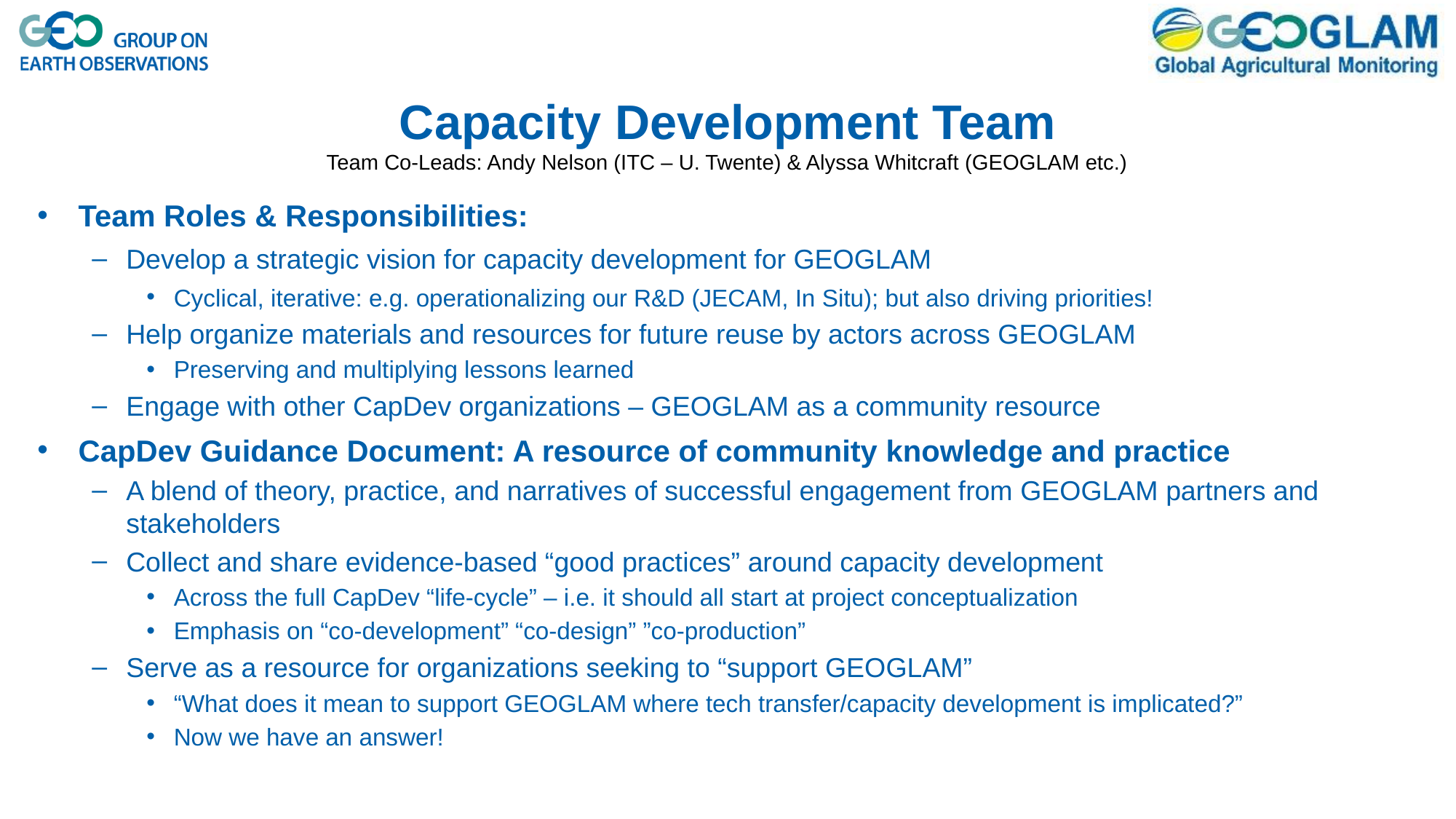

# Capacity Development Team
Team Co-Leads: Andy Nelson (ITC – U. Twente) & Alyssa Whitcraft (GEOGLAM etc.)
Team Roles & Responsibilities:
Develop a strategic vision for capacity development for GEOGLAM
Cyclical, iterative: e.g. operationalizing our R&D (JECAM, In Situ); but also driving priorities!
Help organize materials and resources for future reuse by actors across GEOGLAM
Preserving and multiplying lessons learned
Engage with other CapDev organizations – GEOGLAM as a community resource
CapDev Guidance Document: A resource of community knowledge and practice
A blend of theory, practice, and narratives of successful engagement from GEOGLAM partners and stakeholders
Collect and share evidence-based “good practices” around capacity development
Across the full CapDev “life-cycle” – i.e. it should all start at project conceptualization
Emphasis on “co-development” “co-design” ”co-production”
Serve as a resource for organizations seeking to “support GEOGLAM”
“What does it mean to support GEOGLAM where tech transfer/capacity development is implicated?”
Now we have an answer!